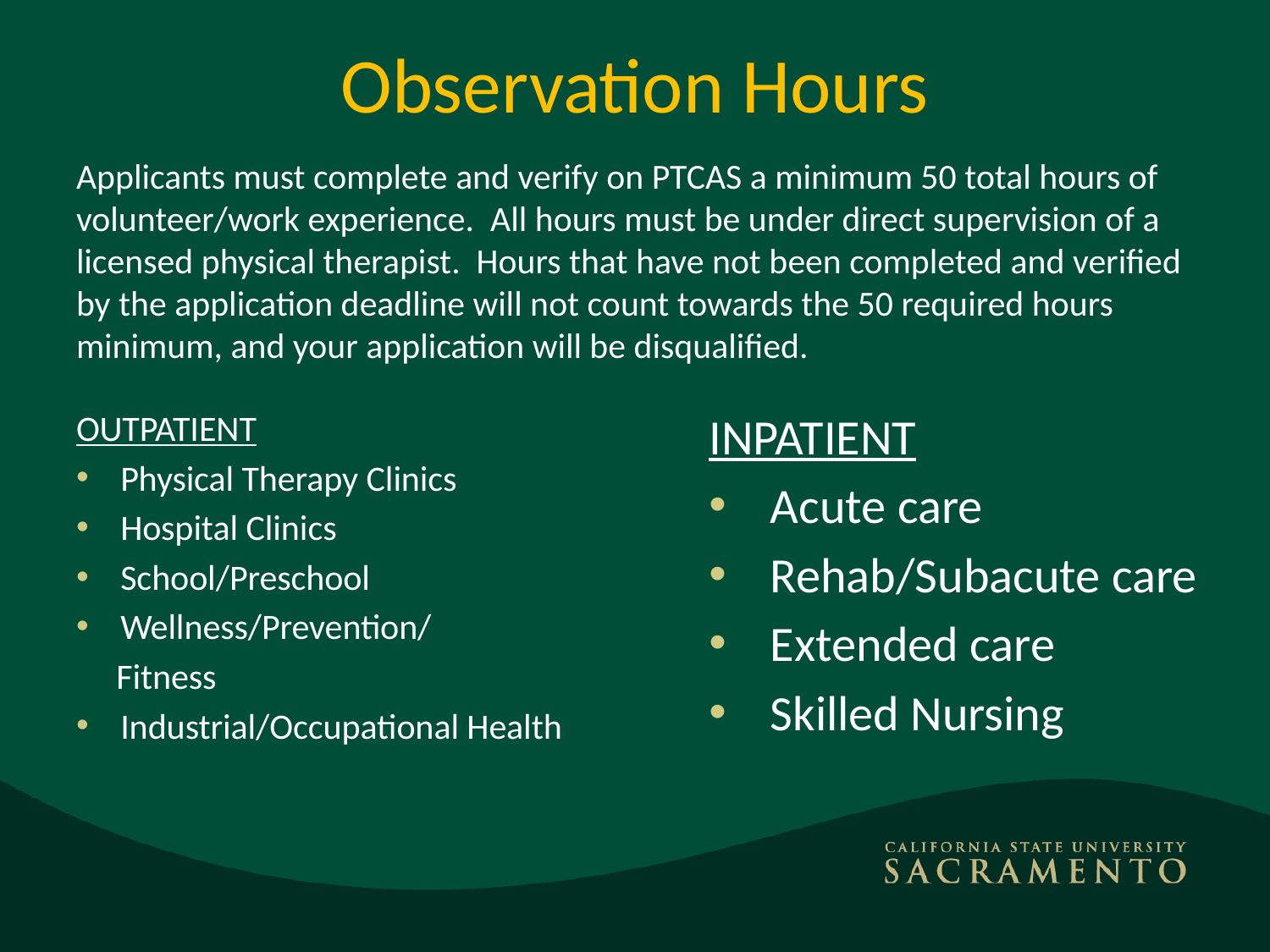

# Observation Hours
Applicants must complete and verify on PTCAS a minimum 50 total hours of volunteer/work experience.  All hours must be under direct supervision of a licensed physical therapist.  Hours that have not been completed and verified by the application deadline will not count towards the 50 required hours minimum, and your application will be disqualified.
INPATIENT
Acute care
Rehab/Subacute care
Extended care
Skilled Nursing
OUTPATIENT
Physical Therapy Clinics
Hospital Clinics
School/Preschool
Wellness/Prevention/
     Fitness
Industrial/Occupational Health